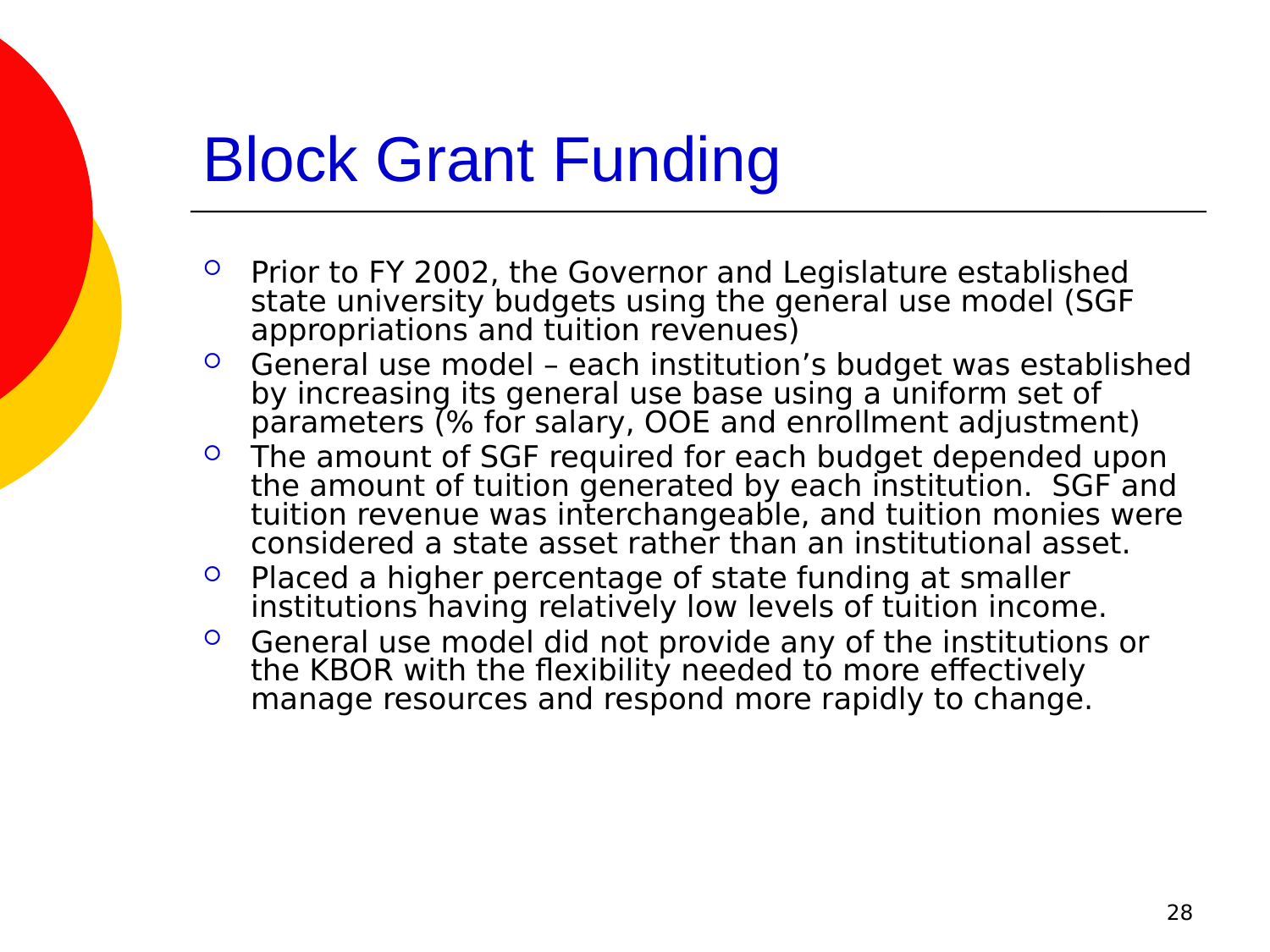

# Block Grant Funding
Prior to FY 2002, the Governor and Legislature established state university budgets using the general use model (SGF appropriations and tuition revenues)
General use model – each institution’s budget was established by increasing its general use base using a uniform set of parameters (% for salary, OOE and enrollment adjustment)
The amount of SGF required for each budget depended upon the amount of tuition generated by each institution.  SGF and tuition revenue was interchangeable, and tuition monies were considered a state asset rather than an institutional asset.
Placed a higher percentage of state funding at smaller institutions having relatively low levels of tuition income.
General use model did not provide any of the institutions or the KBOR with the flexibility needed to more effectively manage resources and respond more rapidly to change.

28